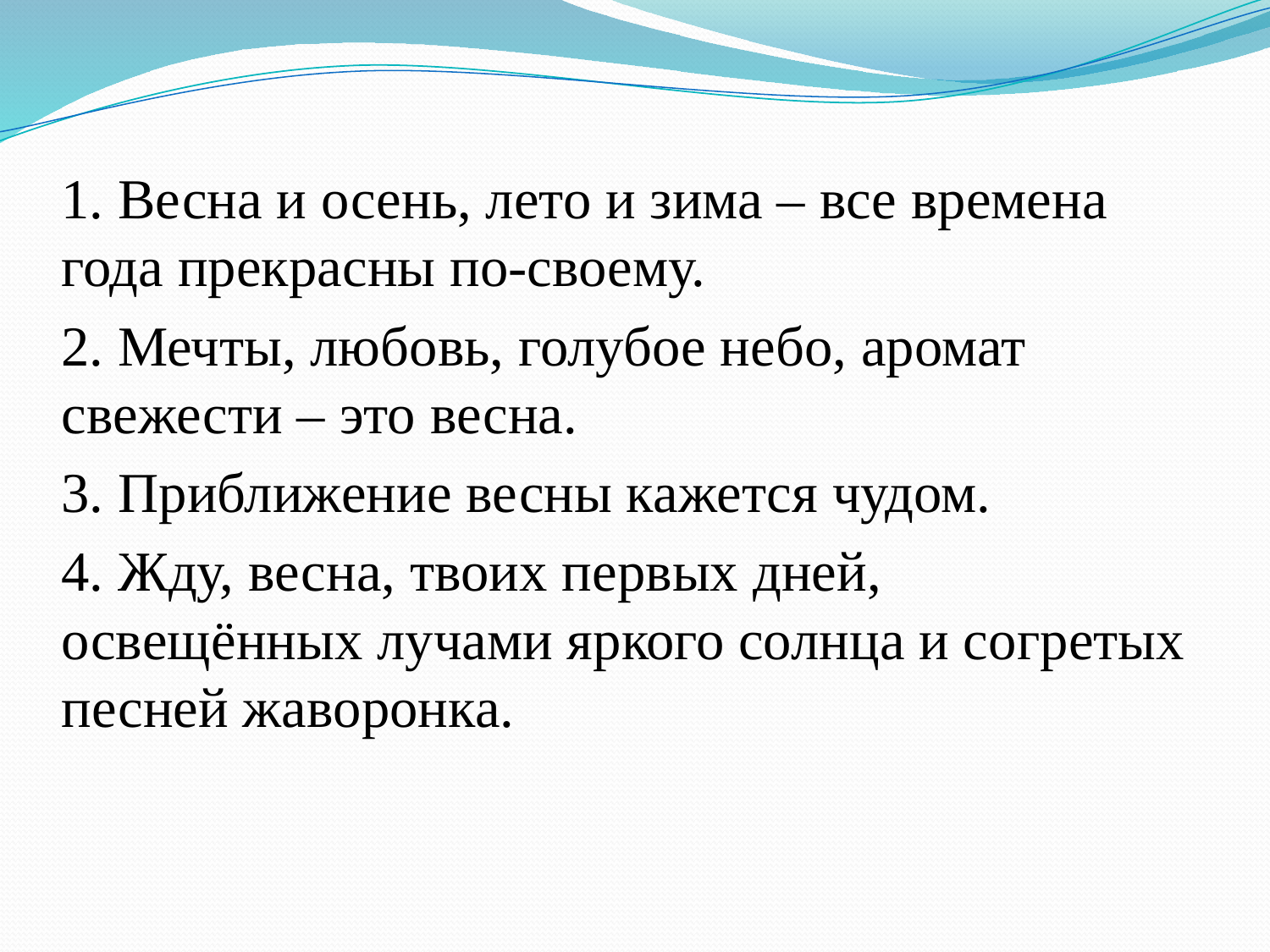

#
1. Весна и осень, лето и зима – все времена года прекрасны по-своему.
2. Мечты, любовь, голубое небо, аромат свежести – это весна.
3. Приближение весны кажется чудом.
4. Жду, весна, твоих первых дней, освещённых лучами яркого солнца и согретых песней жаворонка.